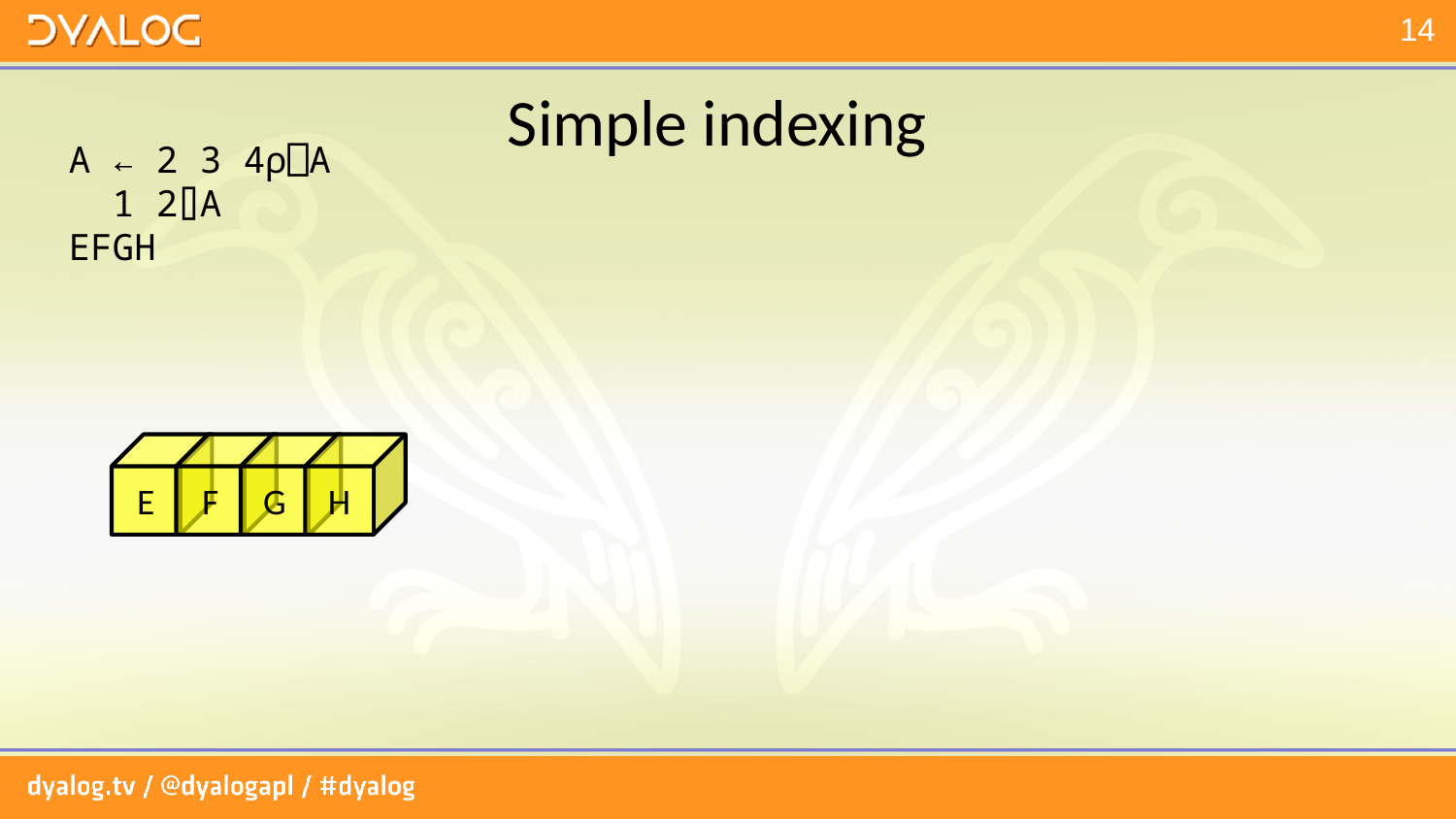

# Simple indexing
A ← 2 3 4⍴⎕A
  1 2⌷A
EFGH

E
F
G
H